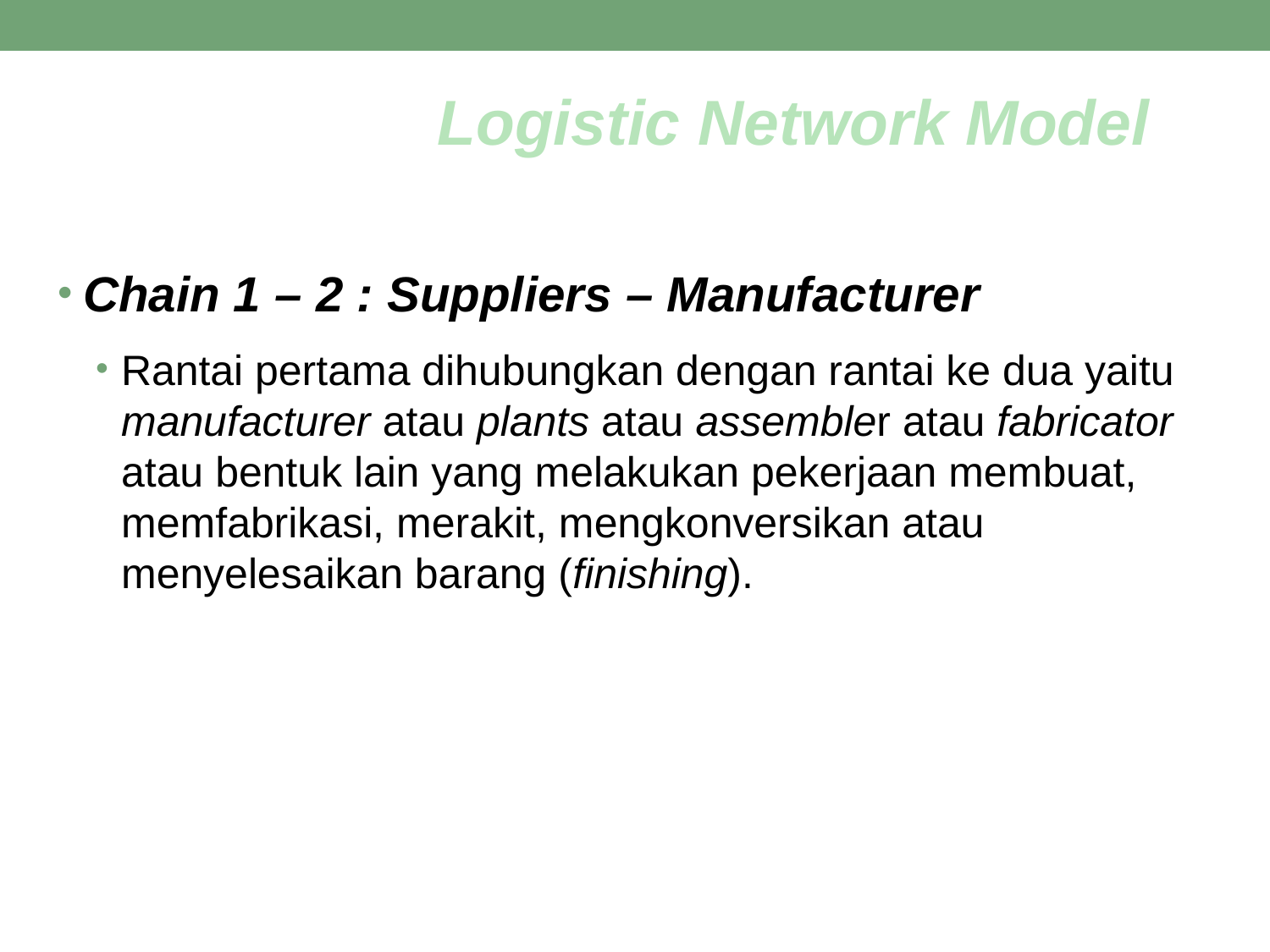

Logistic Network Model
Chain 1 – 2 : Suppliers – Manufacturer
Rantai pertama dihubungkan dengan rantai ke dua yaitu manufacturer atau plants atau assembler atau fabricator atau bentuk lain yang melakukan pekerjaan membuat, memfabrikasi, merakit, mengkonversikan atau menyelesaikan barang (finishing).